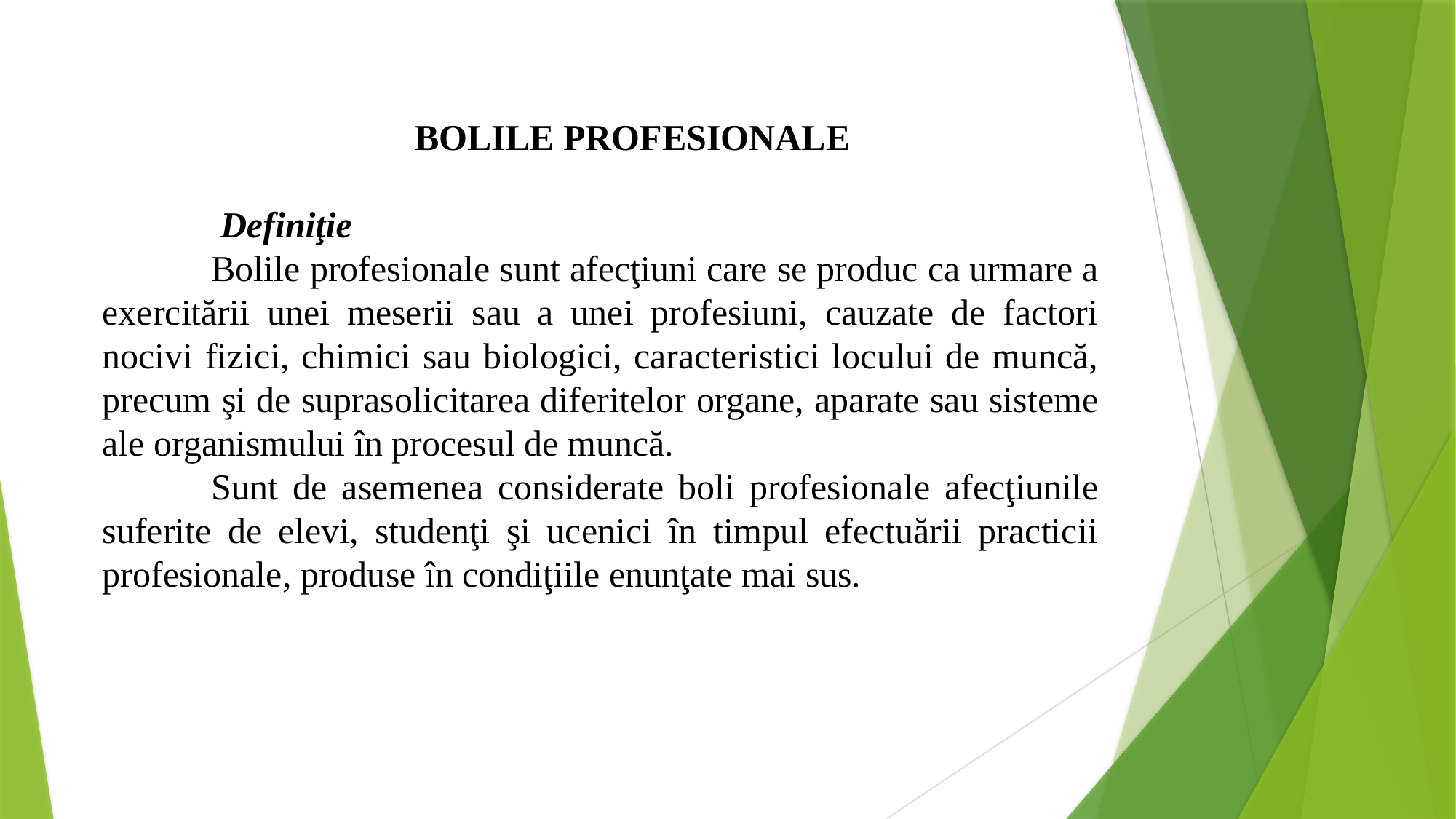

BOLILE PROFESIONALE

	 Definiţie
	Bolile profesionale sunt afecţiuni care se produc ca urmare a exercitării unei meserii sau a unei profesiuni, cauzate de factori nocivi fizici, chimici sau biologici, caracteristici locului de muncă, precum şi de suprasolicitarea diferitelor organe, aparate sau sisteme ale organismului în procesul de muncă.
	Sunt de asemenea considerate boli profesionale afecţiunile suferite de elevi, studenţi şi ucenici în timpul efectuării practicii profesionale, produse în condiţiile enunţate mai sus.